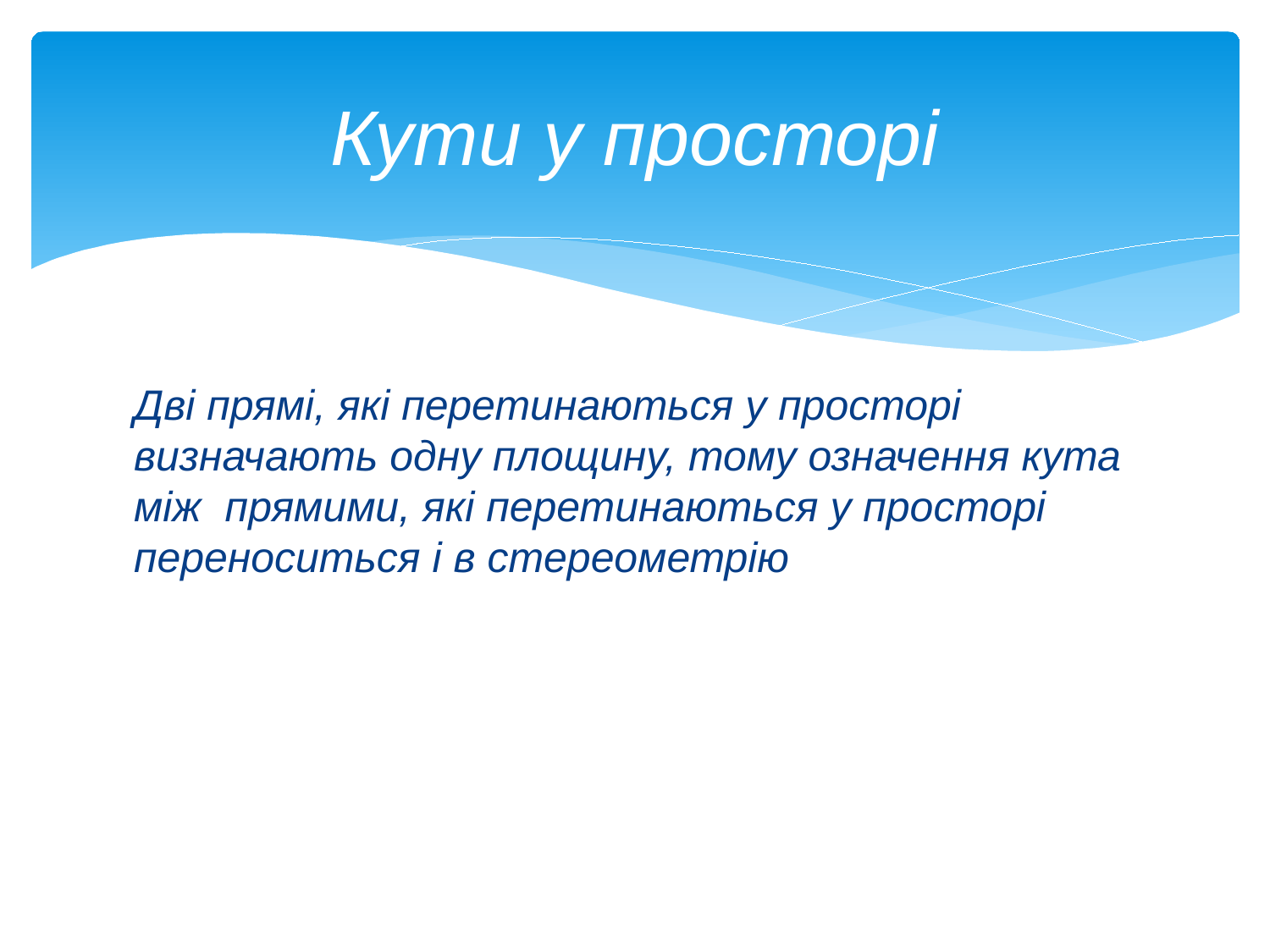

# Кути у просторі
Дві прямі, які перетинаються у просторі визначають одну площину, тому означення кута між  прямими, які перетинаються у просторі  переноситься і в стереометрію